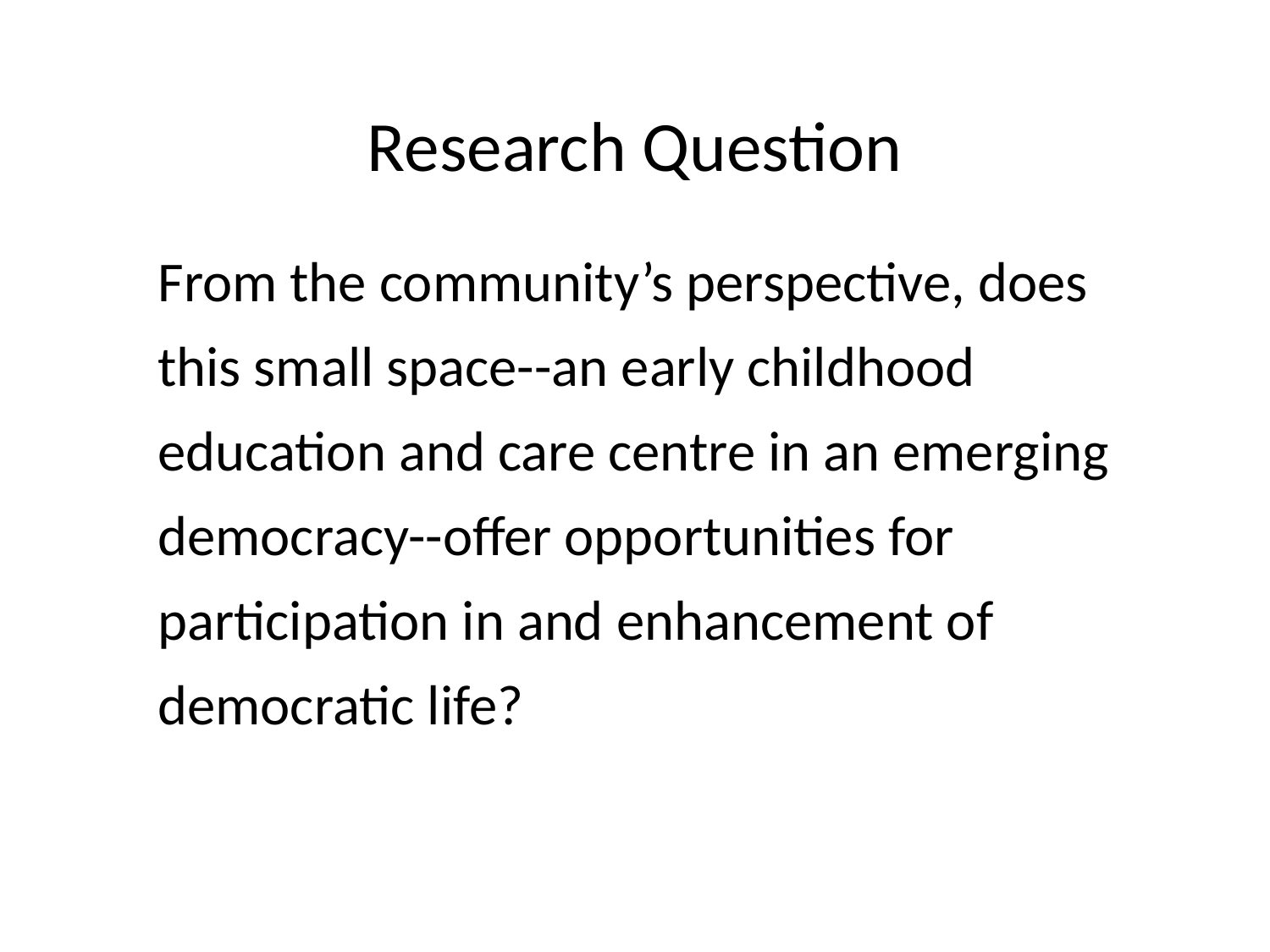

# Research Question
	From the community’s perspective, does this small space--an early childhood education and care centre in an emerging democracy--offer opportunities for participation in and enhancement of democratic life?